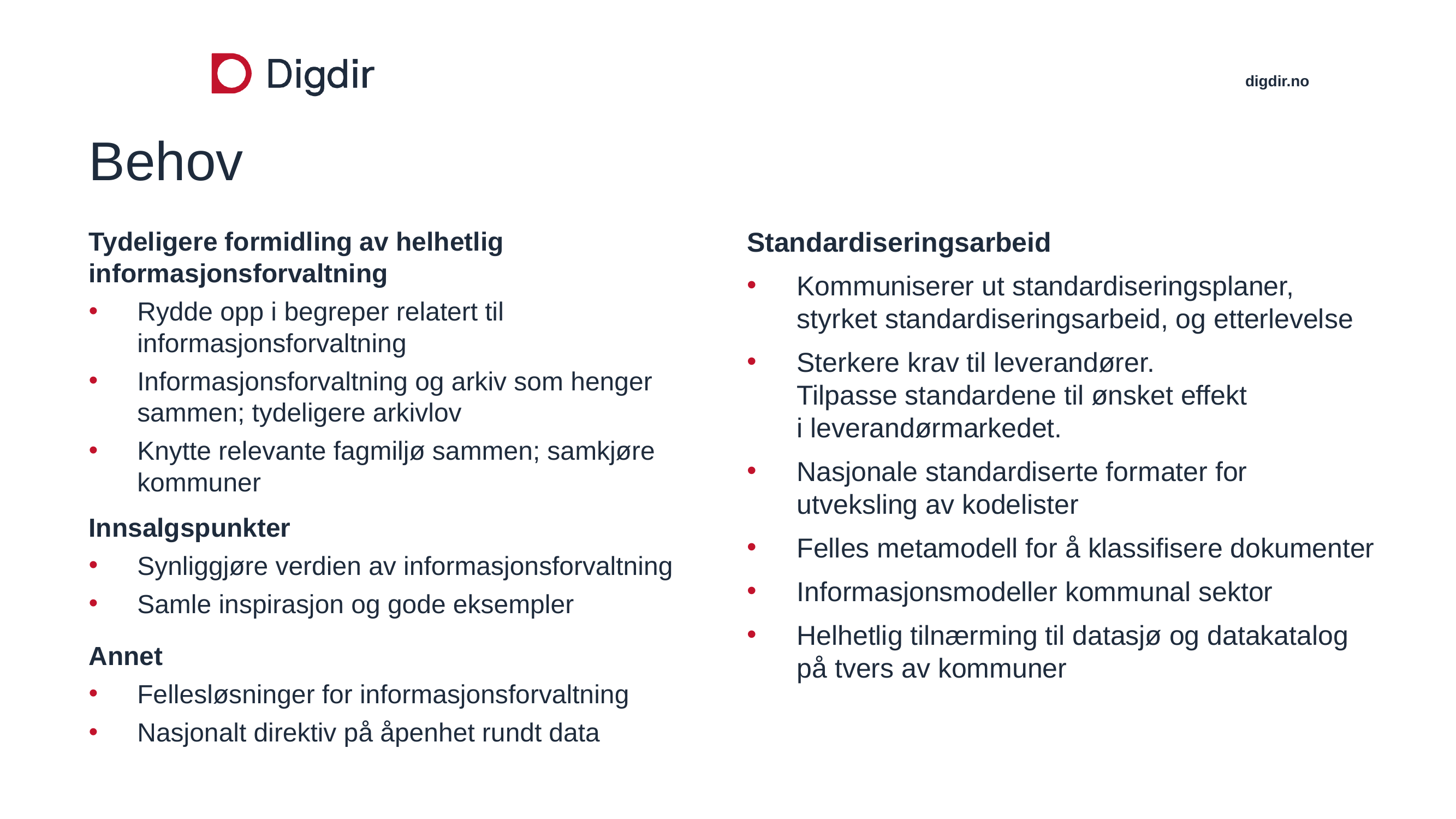

# Behov
Tydeligere formidling av helhetlig informasjonsforvaltning
Rydde opp i begreper relatert til informasjonsforvaltning
Informasjonsforvaltning og arkiv som henger sammen; tydeligere arkivlov
Knytte relevante fagmiljø sammen; samkjøre kommuner
Innsalgspunkter
Synliggjøre verdien av informasjonsforvaltning
Samle inspirasjon og gode eksempler
Annet
Fellesløsninger for informasjonsforvaltning
Nasjonalt direktiv på åpenhet rundt data
Standardiseringsarbeid
Kommuniserer ut standardiseringsplaner, styrket standardiseringsarbeid, og etterlevelse
Sterkere krav til leverandører. Tilpasse standardene til ønsket effekt i leverandørmarkedet.
Nasjonale standardiserte formater for utveksling av kodelister
Felles metamodell for å klassifisere dokumenter
Informasjonsmodeller kommunal sektor
Helhetlig tilnærming til datasjø og datakatalog på tvers av kommuner